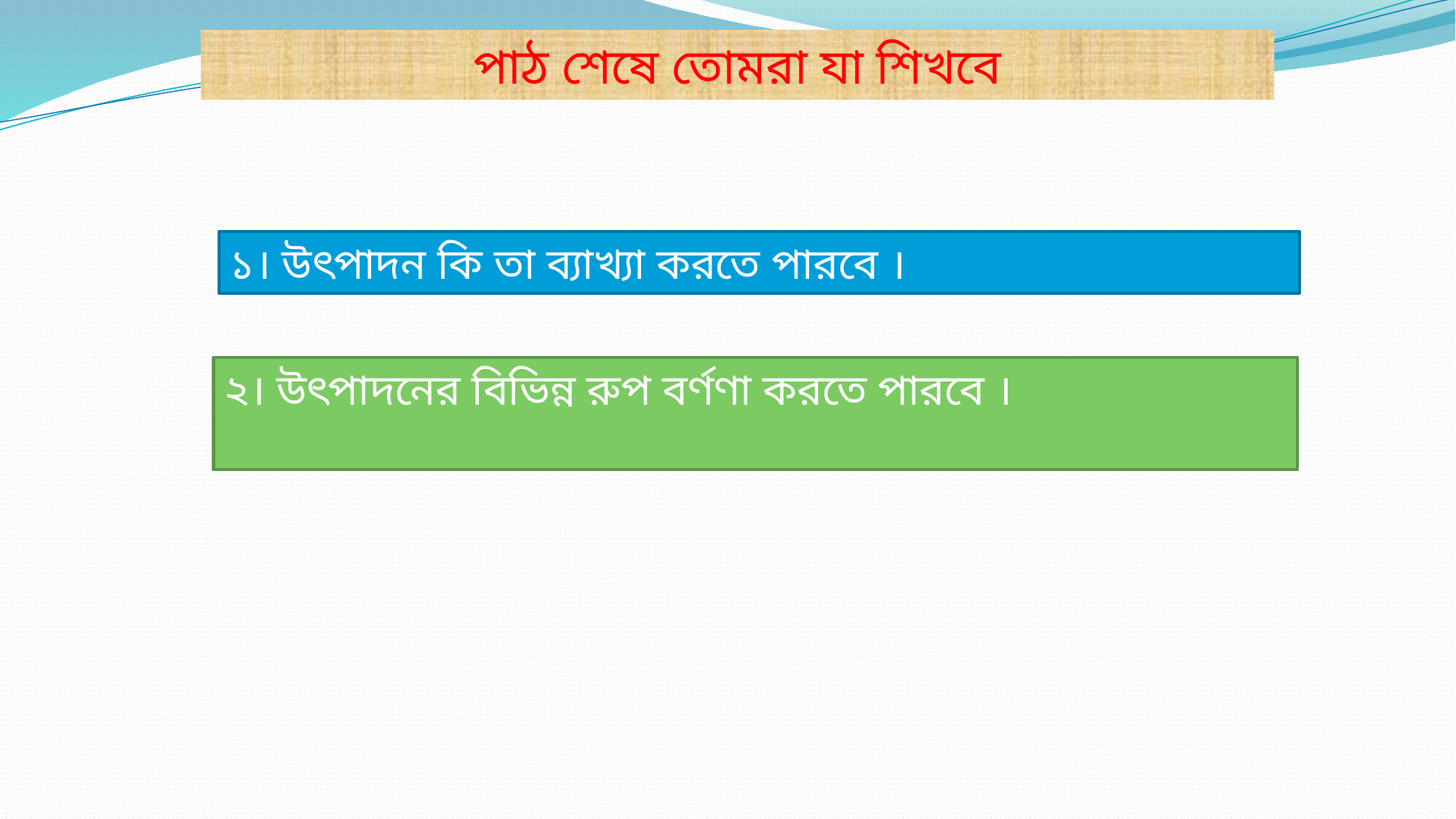

পাঠ শেষে তোমরা যা শিখবে
১। উৎপাদন কি তা ব্যাখ্যা করতে পারবে ।
২। উৎপাদনের বিভিন্ন রুপ বর্ণণা করতে পারবে ।